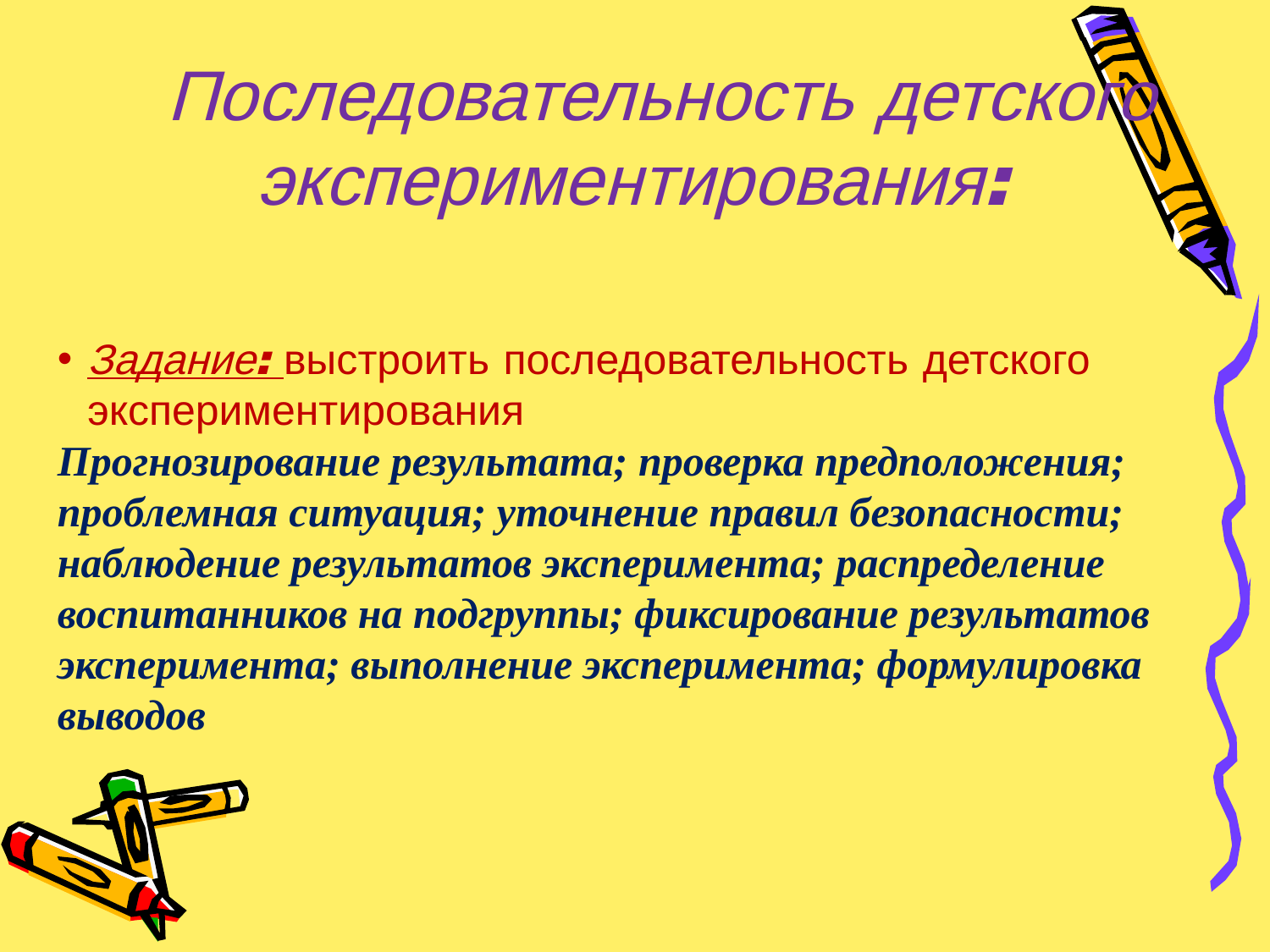

Последовательность детского экспериментирования:
Задание: выстроить последовательность детского экспериментирования
Прогнозирование результата; проверка предположения; проблемная ситуация; уточнение правил безопасности; наблюдение результатов эксперимента; распределение воспитанников на подгруппы; фиксирование результатов эксперимента; выполнение эксперимента; формулировка выводов